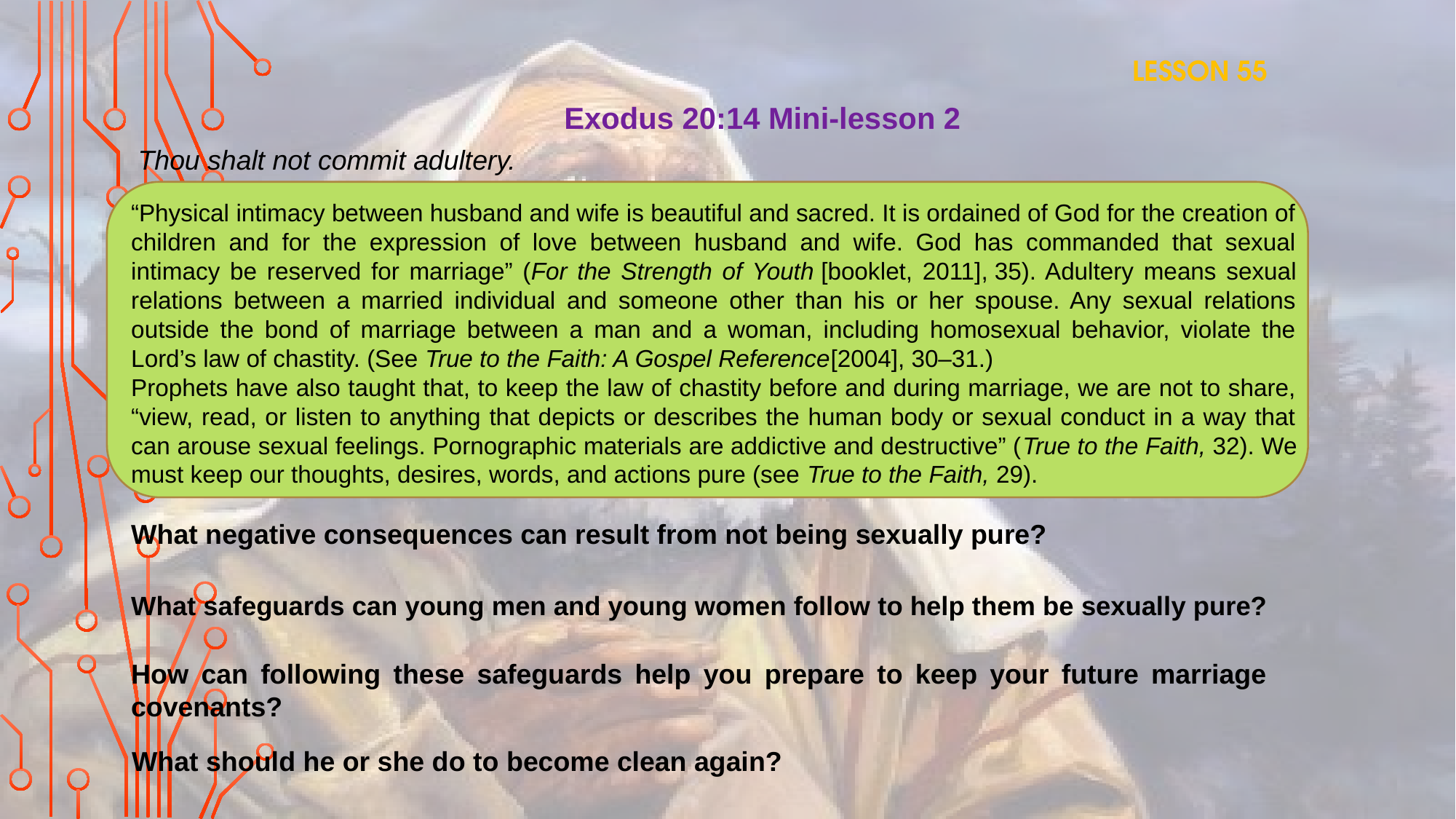

LESSON 55
Exodus 20:14 Mini-lesson 2
Thou shalt not commit adultery.

“Physical intimacy between husband and wife is beautiful and sacred. It is ordained of God for the creation of children and for the expression of love between husband and wife. God has commanded that sexual intimacy be reserved for marriage” (For the Strength of Youth [booklet, 2011], 35). Adultery means sexual relations between a married individual and someone other than his or her spouse. Any sexual relations outside the bond of marriage between a man and a woman, including homosexual behavior, violate the Lord’s law of chastity. (See True to the Faith: A Gospel Reference[2004], 30–31.)
Prophets have also taught that, to keep the law of chastity before and during marriage, we are not to share, “view, read, or listen to anything that depicts or describes the human body or sexual conduct in a way that can arouse sexual feelings. Pornographic materials are addictive and destructive” (True to the Faith, 32). We must keep our thoughts, desires, words, and actions pure (see True to the Faith, 29).
What negative consequences can result from not being sexually pure?
What safeguards can young men and young women follow to help them be sexually pure?
How can following these safeguards help you prepare to keep your future marriage covenants?
What should he or she do to become clean again?